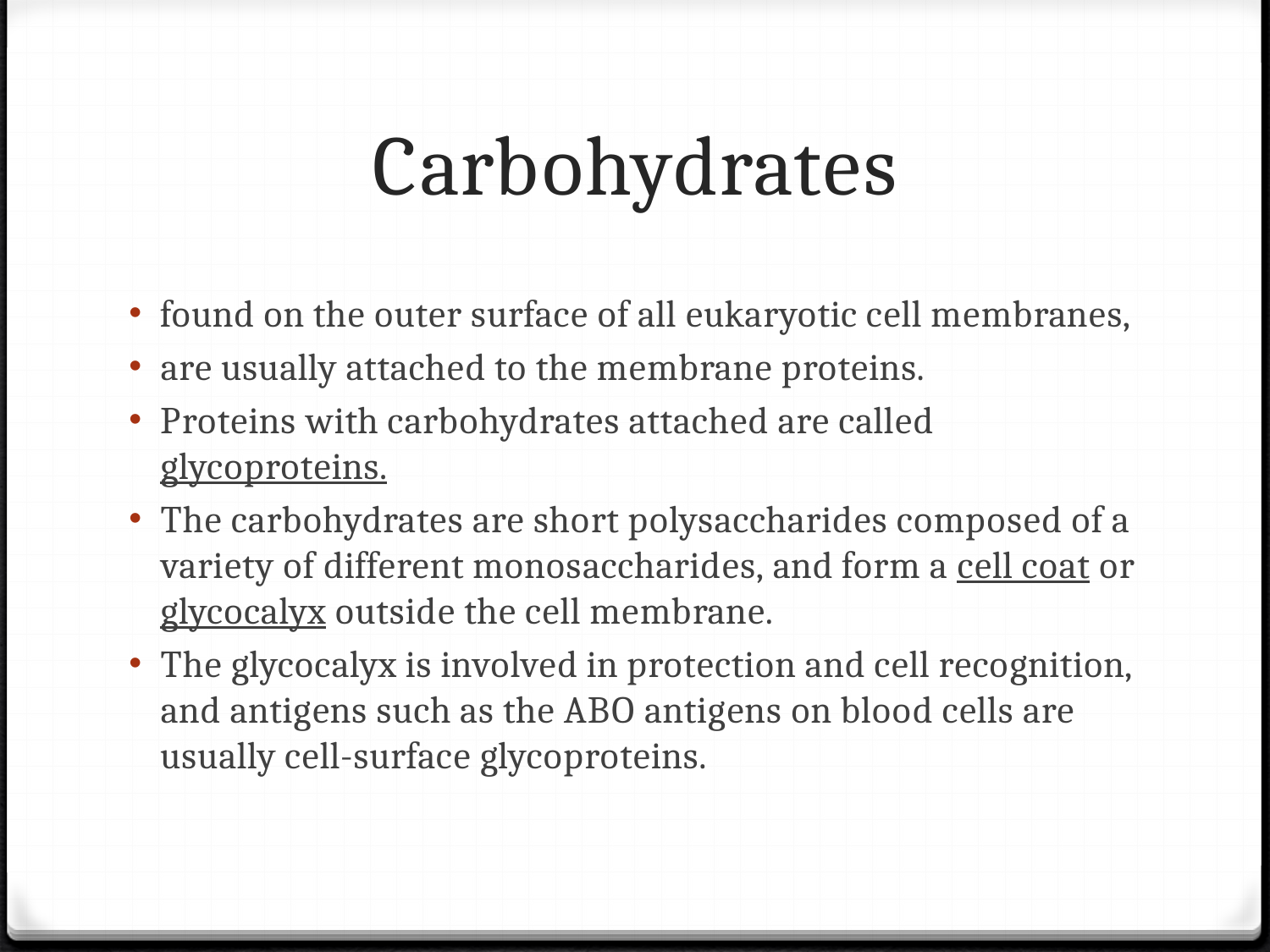

# Carbohydrates
found on the outer surface of all eukaryotic cell membranes,
are usually attached to the membrane proteins.
Proteins with carbohydrates attached are called glycoproteins.
The carbohydrates are short polysaccharides composed of a variety of different monosaccharides, and form a cell coat or glycocalyx outside the cell membrane.
The glycocalyx is involved in protection and cell recognition, and antigens such as the ABO antigens on blood cells are usually cell-surface glycoproteins.